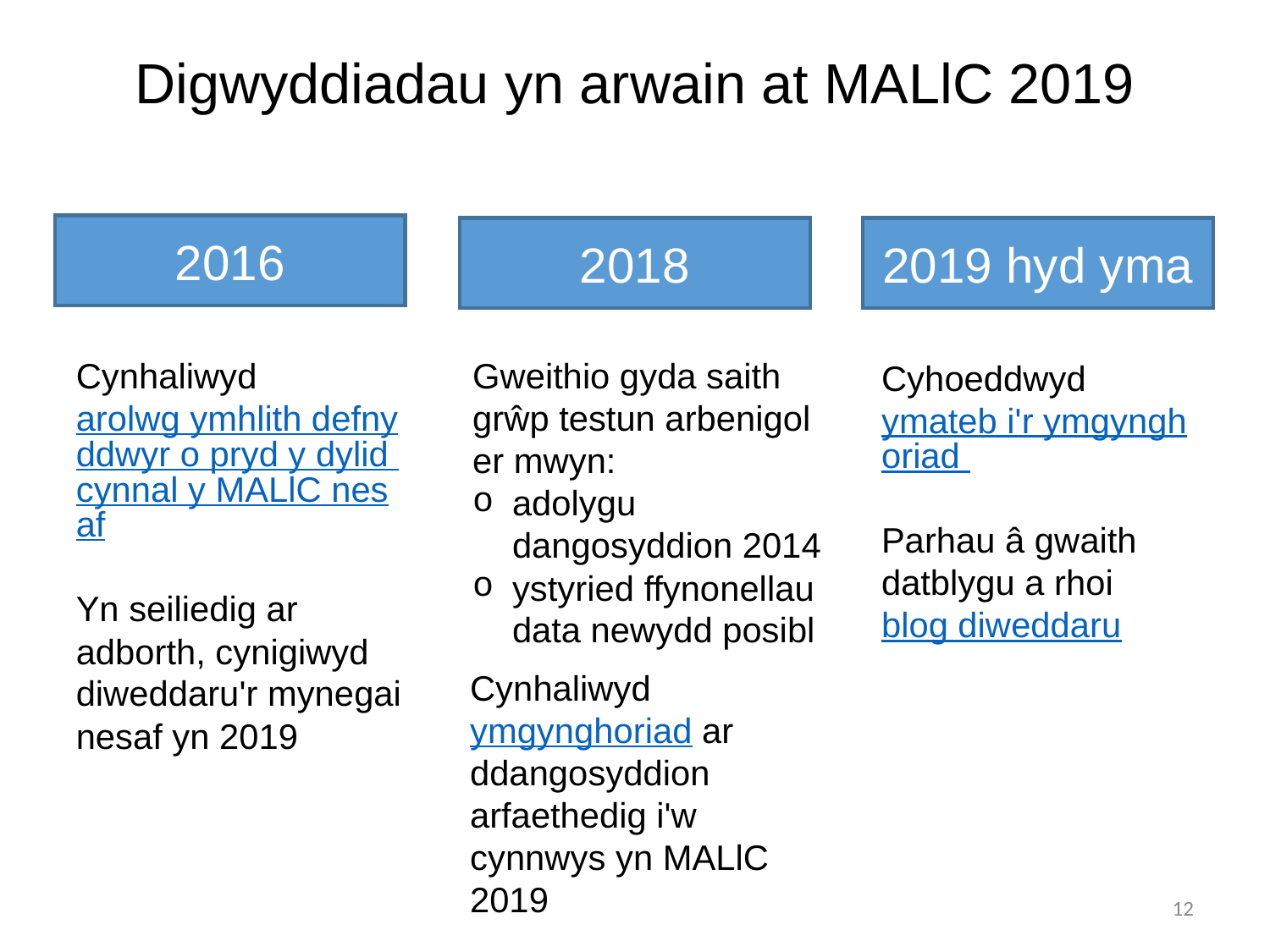

12
# Digwyddiadau yn arwain at MALlC 2019
2016
2018
2019 hyd yma
Cynhaliwyd arolwg ymhlith defnyddwyr o pryd y dylid cynnal y MALlC nesaf

Yn seiliedig ar adborth, cynigiwyd diweddaru'r mynegai nesaf yn 2019

Gweithio gyda saith grŵp testun arbenigol er mwyn:
adolygu dangosyddion 2014
ystyried ffynonellau data newydd posibl
Cyhoeddwyd ymateb i'r ymgynghoriad

Parhau â gwaith datblygu a rhoi blog diweddaru

Cynhaliwyd ymgynghoriad ar ddangosyddion arfaethedig i'w cynnwys yn MALlC 2019